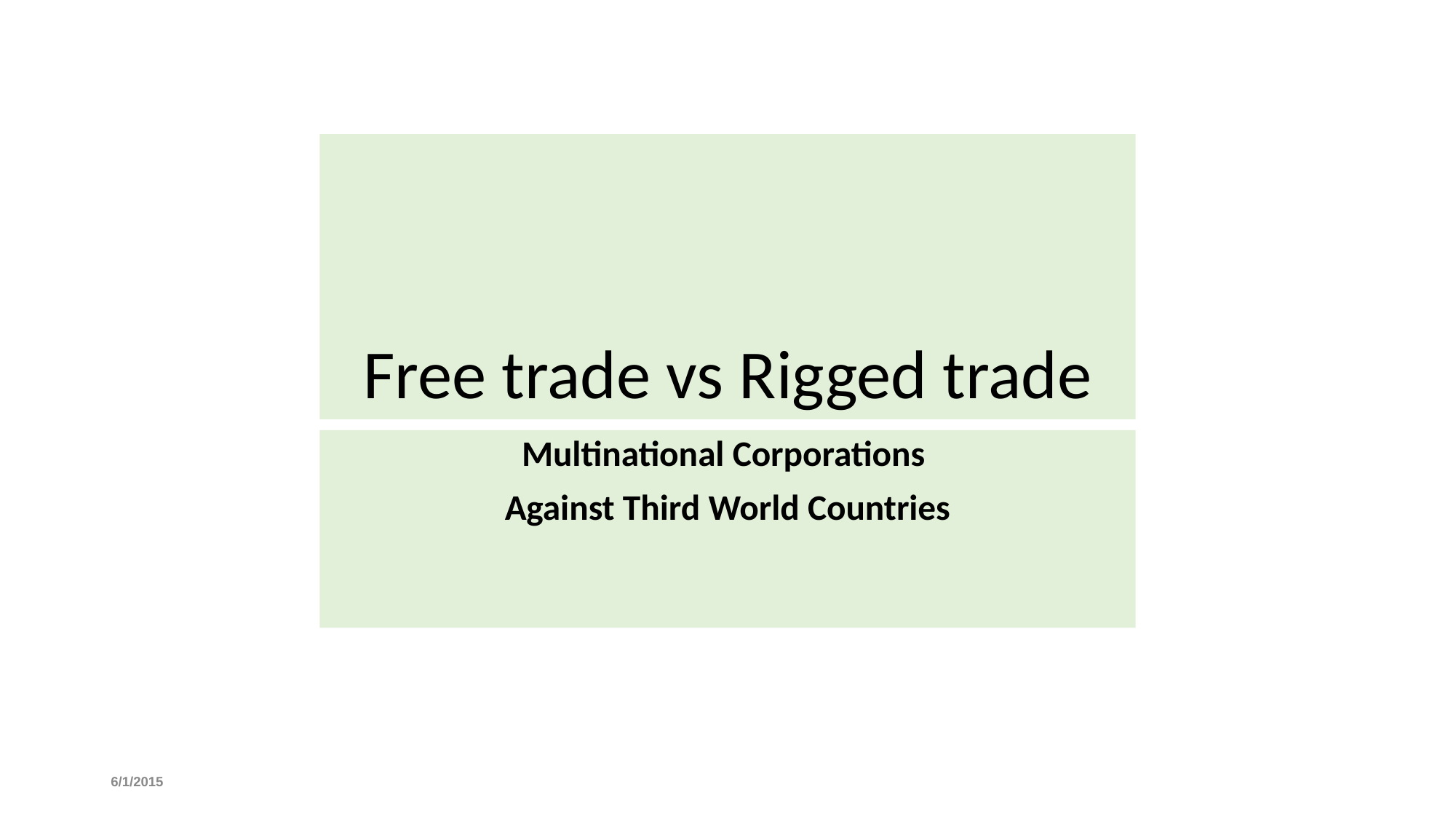

# Free trade vs Rigged trade
Multinational Corporations
Against Third World Countries
6/1/2015